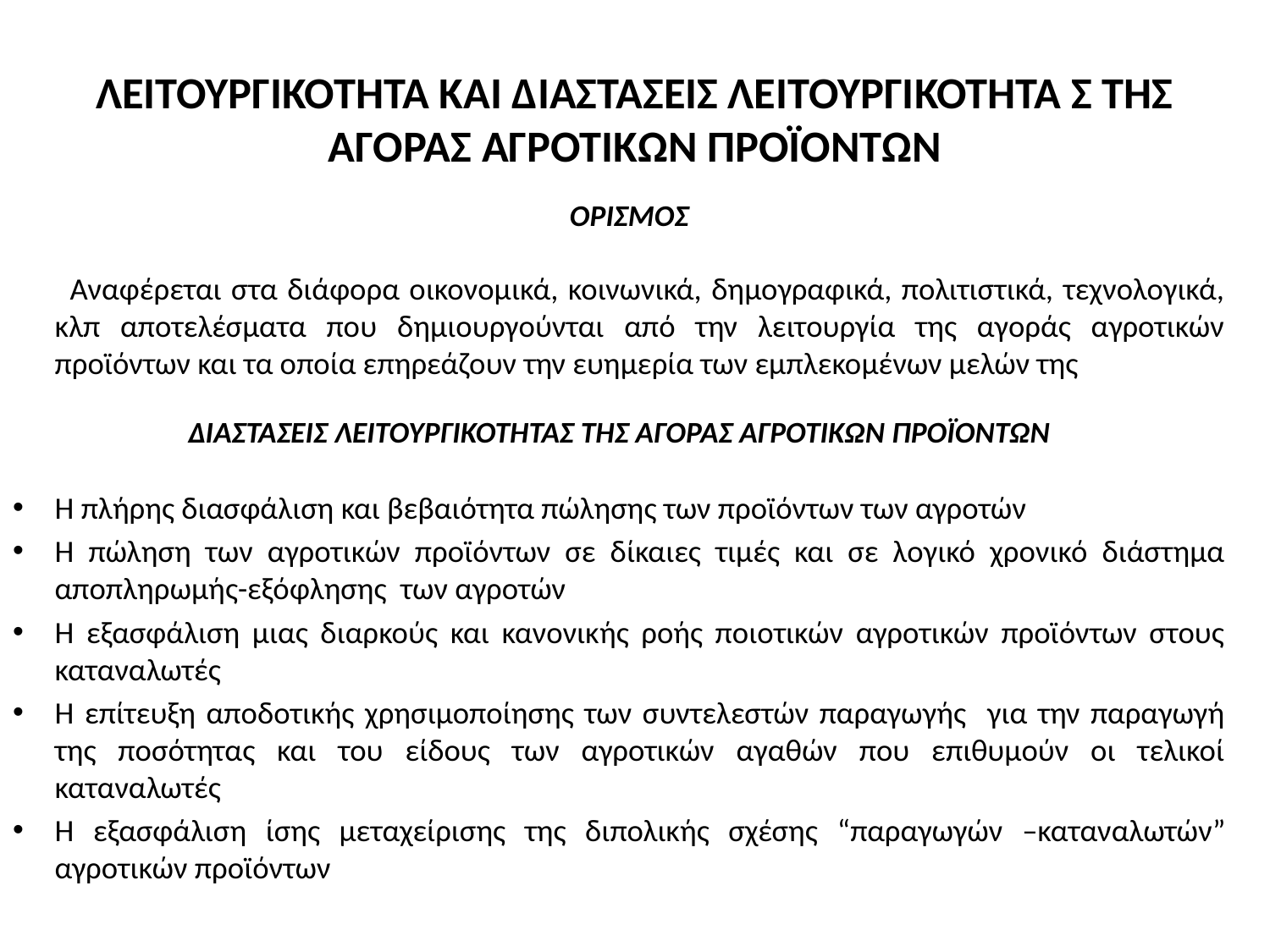

# ΛΕΙΤΟΥΡΓΙΚΟΤΗΤΑ ΚΑΙ ΔΙΑΣΤΑΣΕΙΣ ΛΕΙΤΟΥΡΓΙΚΟΤΗΤΑ Σ ΤΗΣ ΑΓΟΡΑΣ ΑΓΡΟΤΙΚΩΝ ΠΡΟΪΟΝΤΩΝ
   ΟΡΙΣΜΟΣ

        Αναφέρεται στα διάφορα οικονομικά, κοινωνικά, δημογραφικά, πολιτιστικά, τεχνολογικά, κλπ αποτελέσματα που δημιουργούνται από την λειτουργία της αγοράς αγροτικών προϊόντων και τα οποία επηρεάζουν την ευημερία των εμπλεκομένων μελών της

ΔΙΑΣΤΑΣΕΙΣ ΛΕΙΤΟΥΡΓΙΚΟΤΗΤΑΣ ΤΗΣ ΑΓΟΡΑΣ ΑΓΡΟΤΙΚΩΝ ΠΡΟΪΟΝΤΩΝ

Η πλήρης διασφάλιση και βεβαιότητα πώλησης των προϊόντων των αγροτών
Η πώληση των αγροτικών προϊόντων σε δίκαιες τιμές και σε λογικό χρονικό διάστημα αποπληρωμής-εξόφλησης  των αγροτών
Η εξασφάλιση μιας διαρκούς και κανονικής ροής ποιοτικών αγροτικών προϊόντων στους καταναλωτές
Η επίτευξη αποδοτικής χρησιμοποίησης των συντελεστών παραγωγής  για την παραγωγή της ποσότητας και του είδους των αγροτικών αγαθών που επιθυμούν οι τελικοί καταναλωτές
Η εξασφάλιση ίσης μεταχείρισης της διπολικής σχέσης “παραγωγών –καταναλωτών” αγροτικών προϊόντων